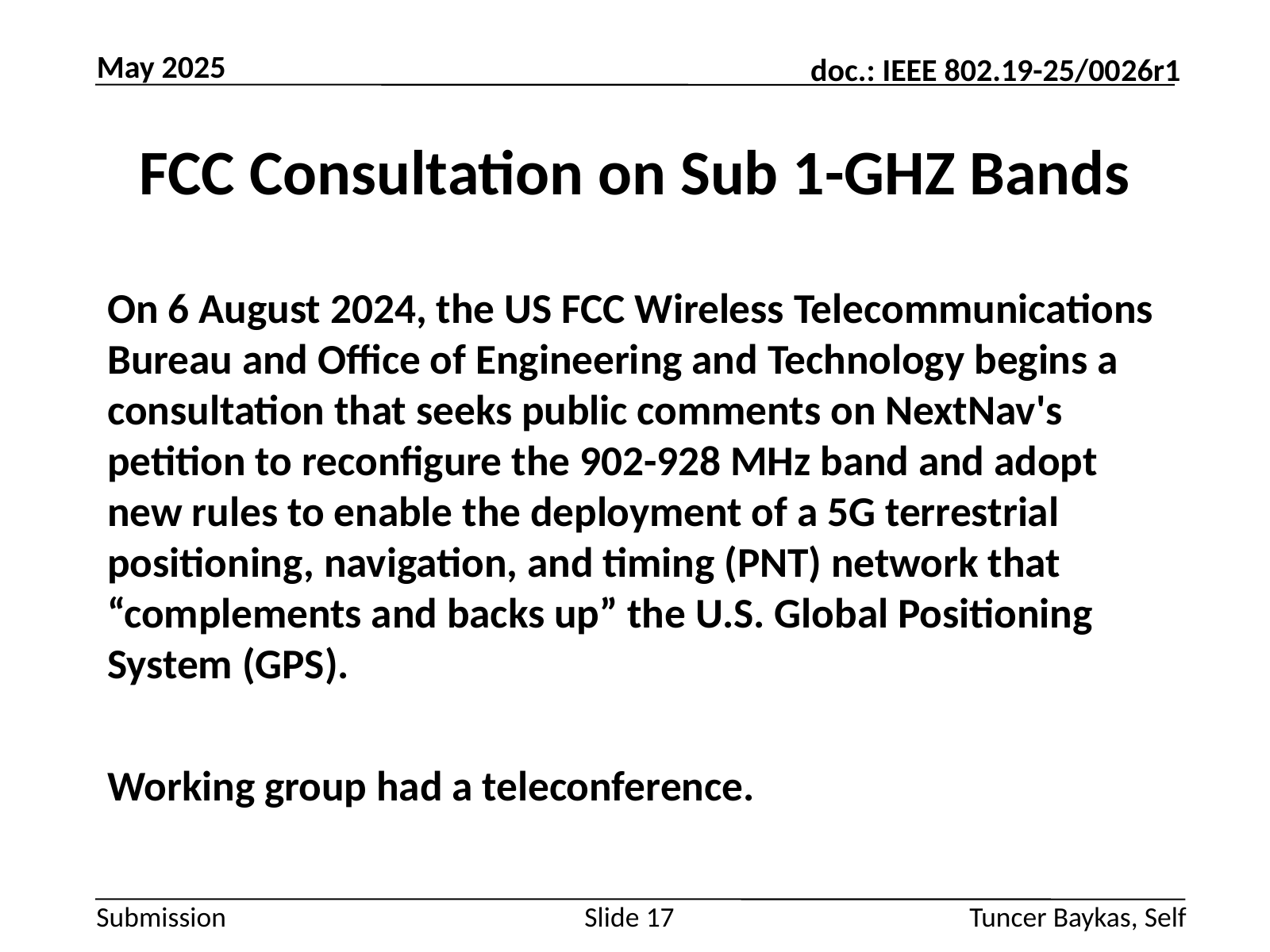

May 2025
# FCC Consultation on Sub 1-GHZ Bands
On 6 August 2024, the US FCC Wireless Telecommunications Bureau and Office of Engineering and Technology begins a consultation that seeks public comments on NextNav's petition to reconfigure the 902-928 MHz band and adopt new rules to enable the deployment of a 5G terrestrial positioning, navigation, and timing (PNT) network that “complements and backs up” the U.S. Global Positioning System (GPS).

Working group had a teleconference.
Slide 17
Tuncer Baykas, Self